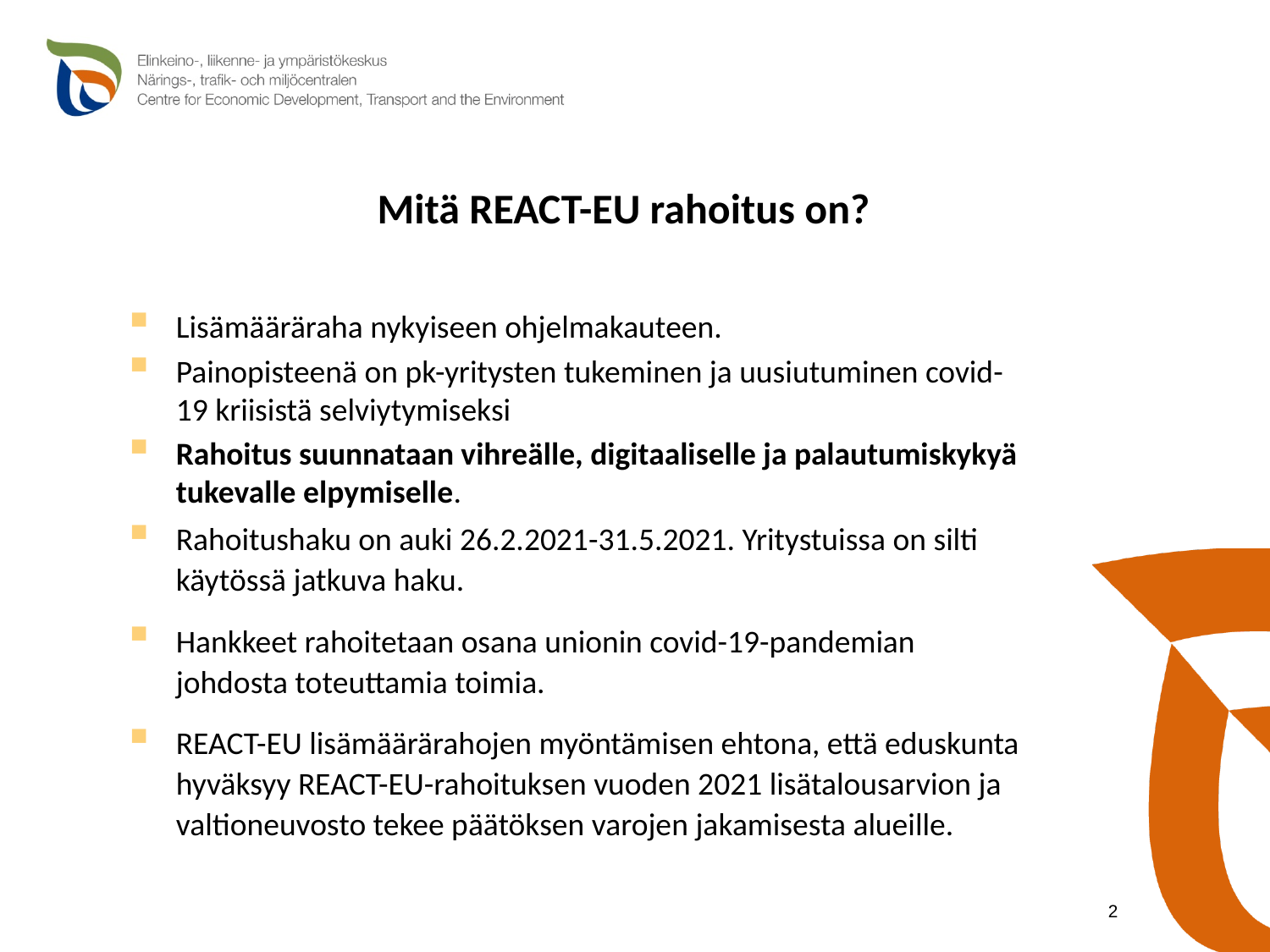

# Mitä REACT-EU rahoitus on?

Lisämääräraha nykyiseen ohjelmakauteen.
Painopisteenä on pk-yritysten tukeminen ja uusiutuminen covid-19 kriisistä selviytymiseksi
Rahoitus suunnataan vihreälle, digitaaliselle ja palautumiskykyä tukevalle elpymiselle.
Rahoitushaku on auki 26.2.2021-31.5.2021. Yritystuissa on silti käytössä jatkuva haku.
Hankkeet rahoitetaan osana unionin covid-19-pandemian johdosta toteuttamia toimia.
REACT-EU lisämäärärahojen myöntämisen ehtona, että eduskunta hyväksyy REACT-EU-rahoituksen vuoden 2021 lisätalousarvion ja valtioneuvosto tekee päätöksen varojen jakamisesta alueille.

2